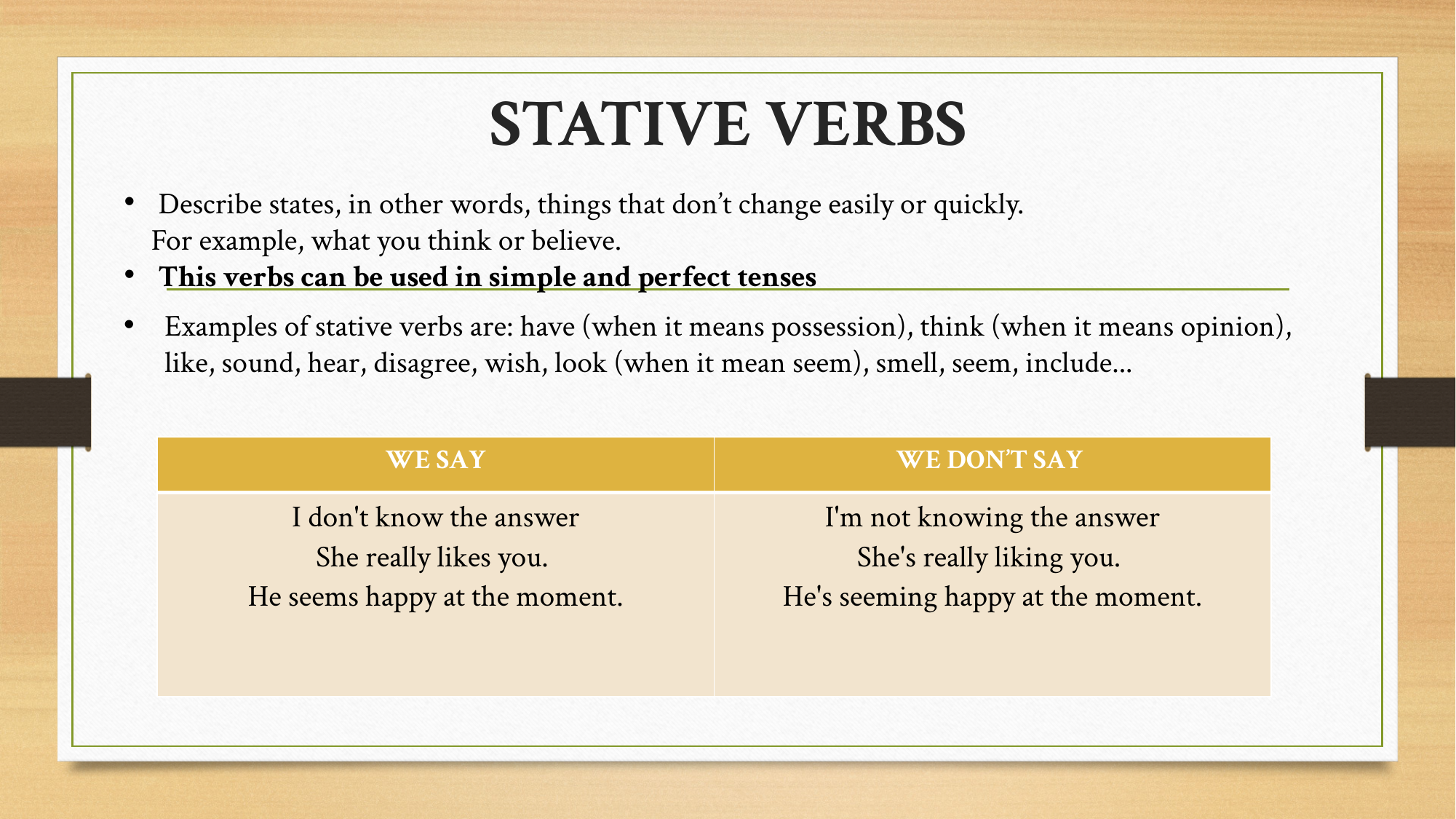

# STATIVE VERBS
Describe states, in other words, things that don’t change easily or quickly.
    For example, what you think or believe.
This verbs can be used in simple and perfect tenses
Examples of stative verbs are: have (when it means possession), think (when it means opinion), like, sound, hear, disagree, wish, look (when it mean seem), smell, seem, include...
| WE SAY | WE DON’T SAY |
| --- | --- |
| I don't know the answer She really likes you. He seems happy at the moment. | I'm not knowing the answer She's really liking you. He's seeming happy at the moment. |